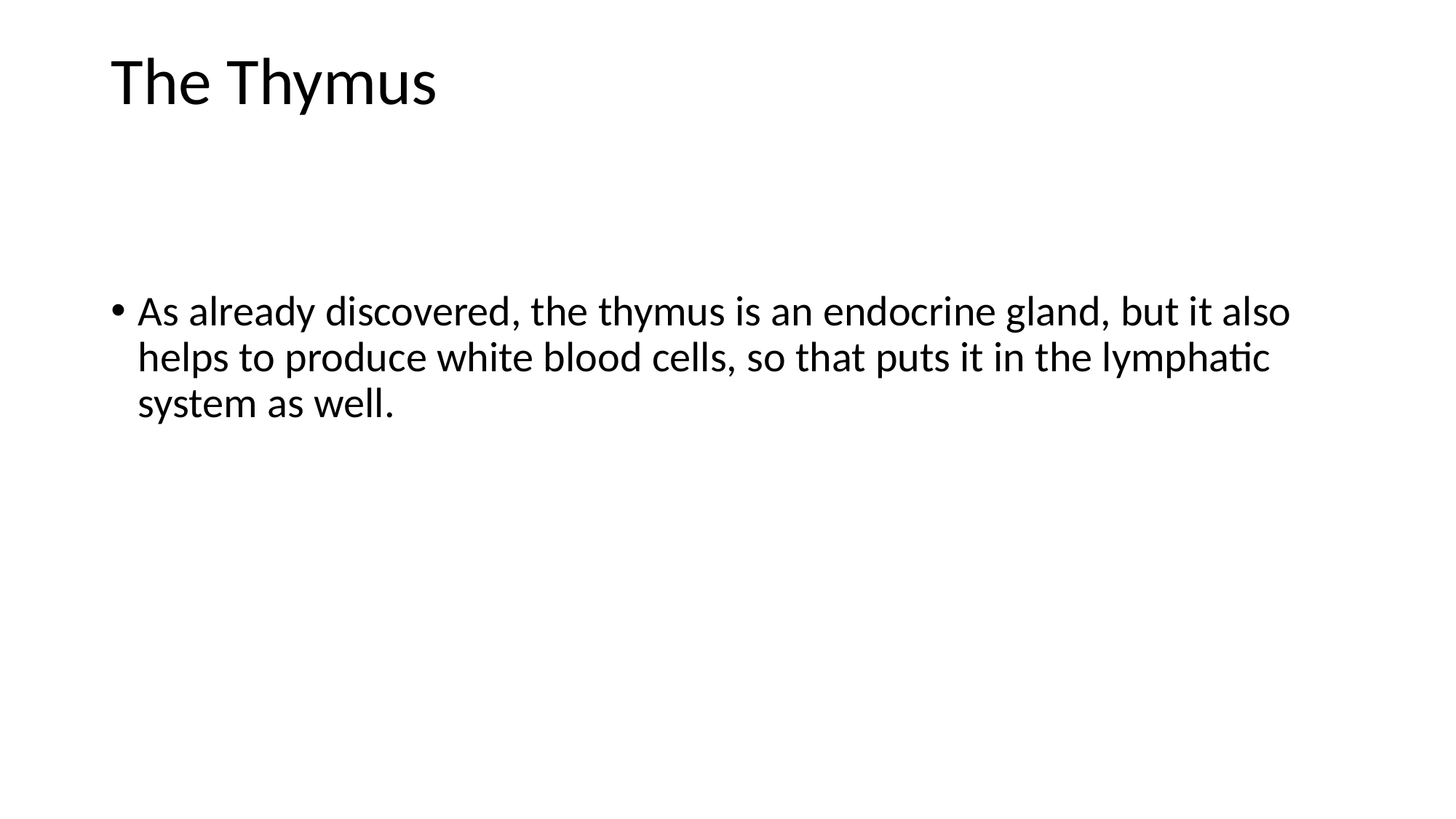

# The Thymus

As already discovered, the thymus is an endocrine gland, but it also helps to produce white blood cells, so that puts it in the lymphatic system as well.